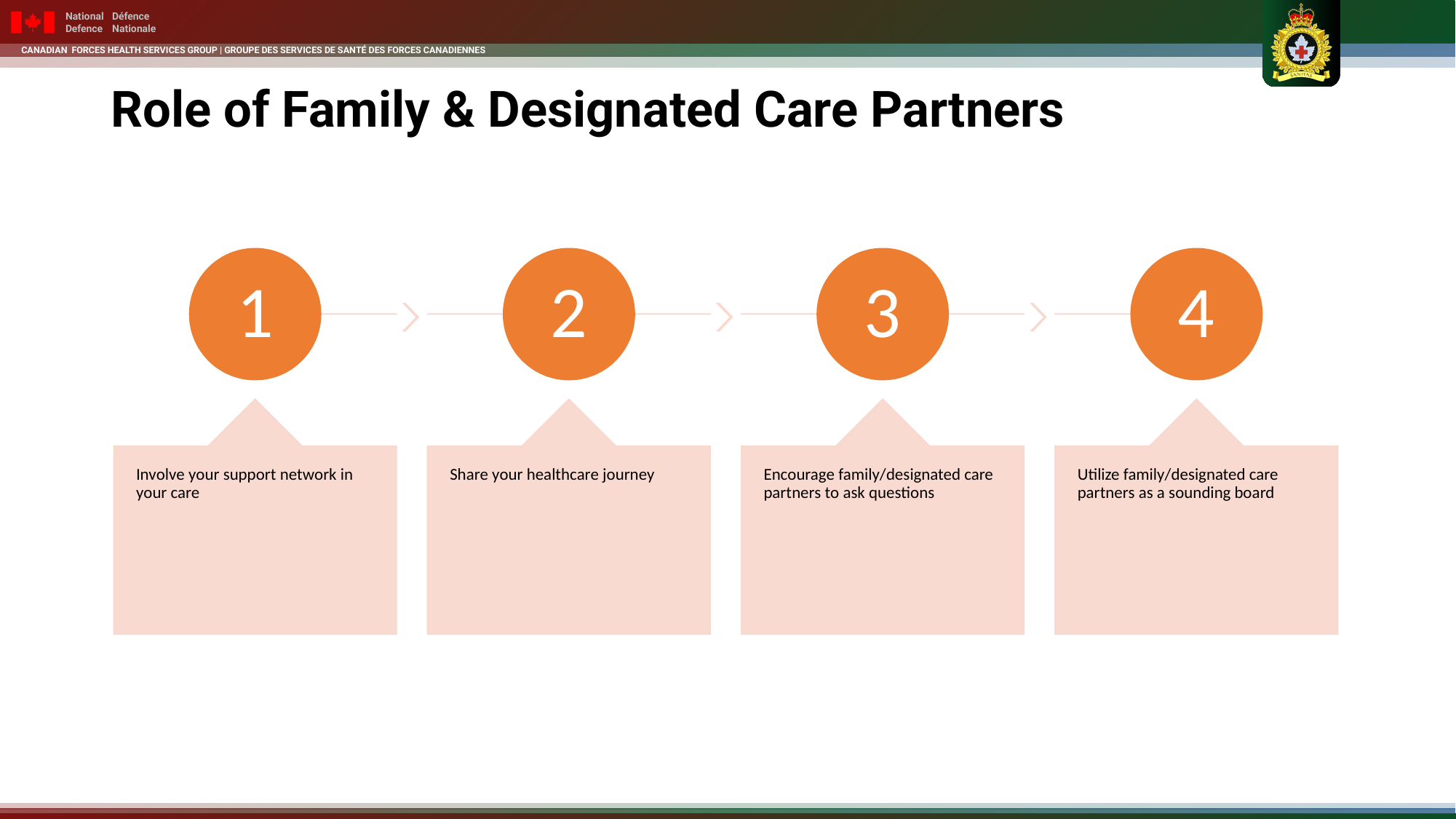

# Role of Family & Designated Care Partners
1
Involve your support network in your care
2
Share your healthcare journey
3
Encourage family/designated care partners to ask questions
4
Utilize family/designated care partners as a sounding board